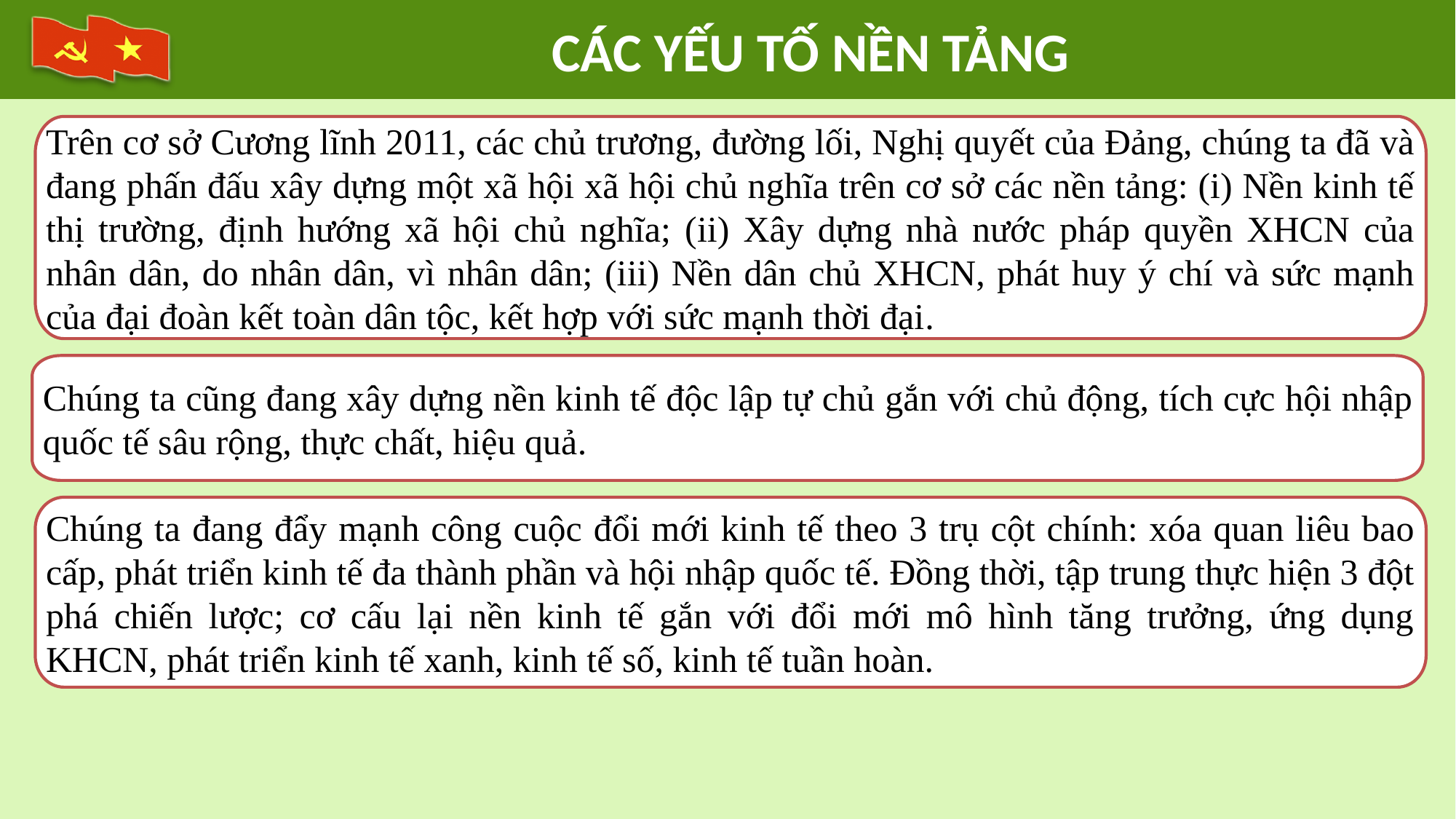

CÁC YẾU TỐ NỀN TẢNG
Trên cơ sở Cương lĩnh 2011, các chủ trương, đường lối, Nghị quyết của Đảng, chúng ta đã và đang phấn đấu xây dựng một xã hội xã hội chủ nghĩa trên cơ sở các nền tảng: (i) Nền kinh tế thị trường, định hướng xã hội chủ nghĩa; (ii) Xây dựng nhà nước pháp quyền XHCN của nhân dân, do nhân dân, vì nhân dân; (iii) Nền dân chủ XHCN, phát huy ý chí và sức mạnh của đại đoàn kết toàn dân tộc, kết hợp với sức mạnh thời đại.
Chúng ta cũng đang xây dựng nền kinh tế độc lập tự chủ gắn với chủ động, tích cực hội nhập quốc tế sâu rộng, thực chất, hiệu quả.
Chúng ta đang đẩy mạnh công cuộc đổi mới kinh tế theo 3 trụ cột chính: xóa quan liêu bao cấp, phát triển kinh tế đa thành phần và hội nhập quốc tế. Đồng thời, tập trung thực hiện 3 đột phá chiến lược; cơ cấu lại nền kinh tế gắn với đổi mới mô hình tăng trưởng, ứng dụng KHCN, phát triển kinh tế xanh, kinh tế số, kinh tế tuần hoàn.